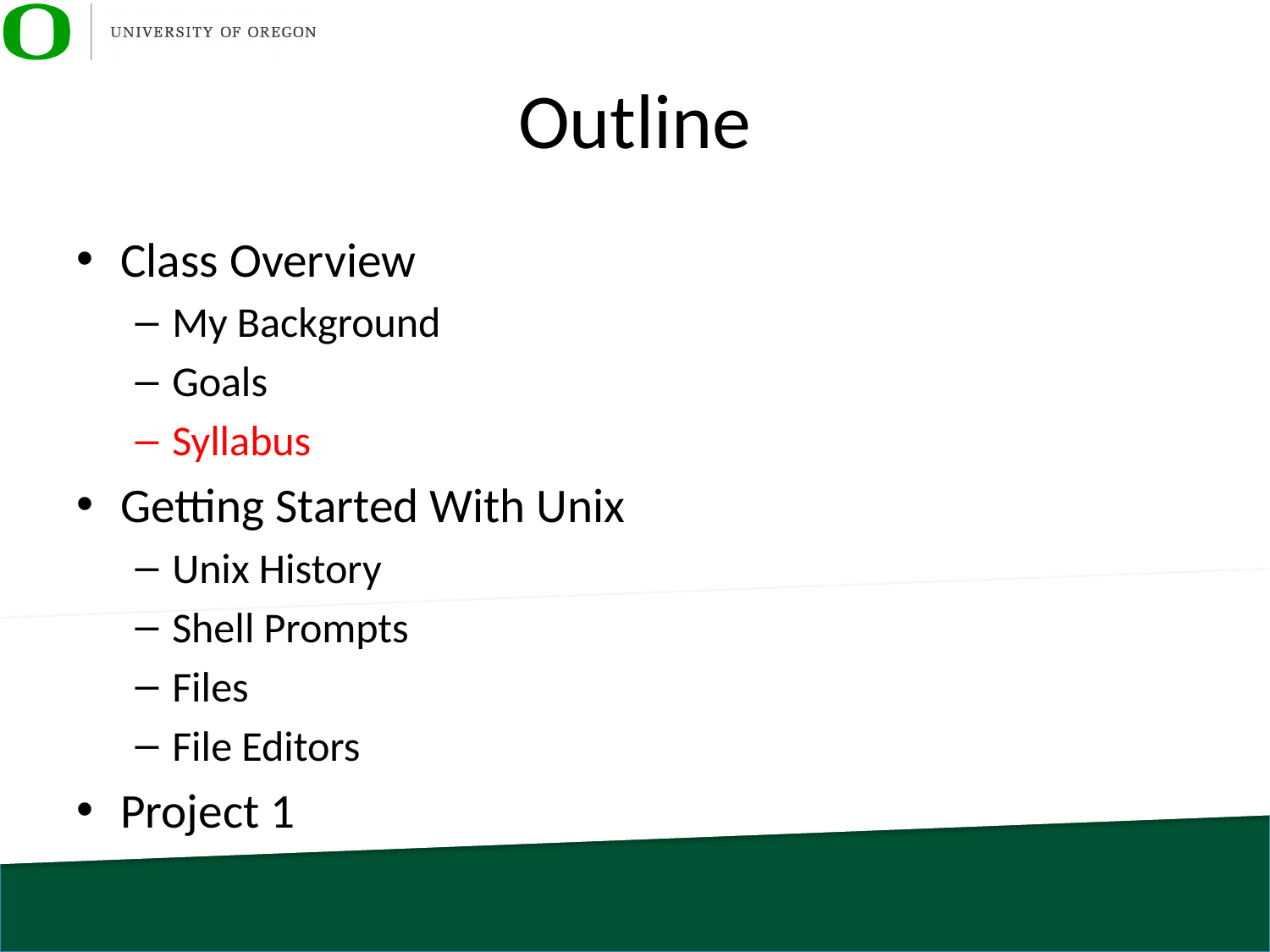

# Outline
Class Overview
My Background
Goals
Syllabus
Getting Started With Unix
Unix History
Shell Prompts
Files
File Editors
Project 1